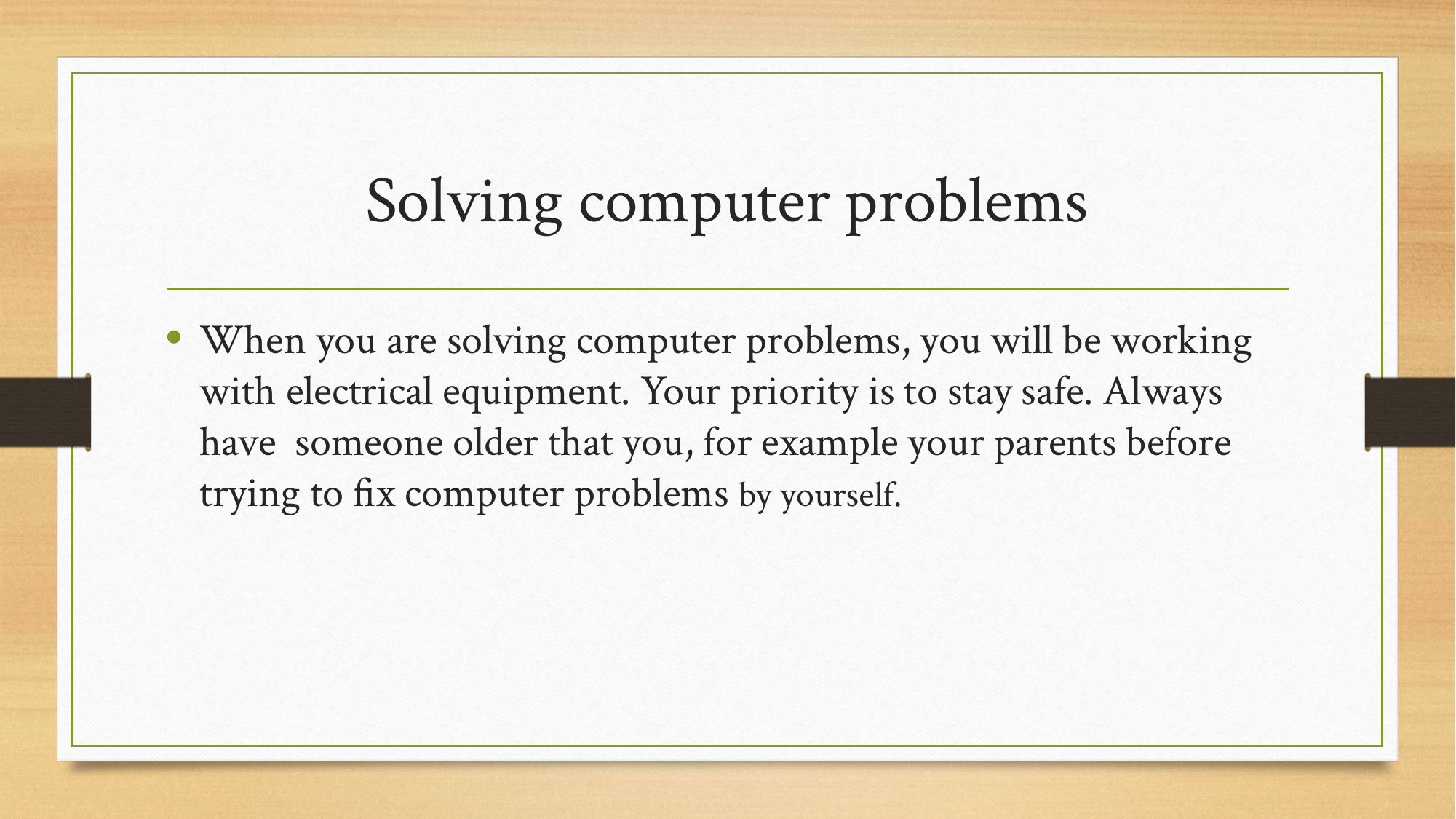

# Solving computer problems
When you are solving computer problems, you will be working with electrical equipment. Your priority is to stay safe. Always have  someone older that you, for example your parents before trying to fix computer problems by yourself.